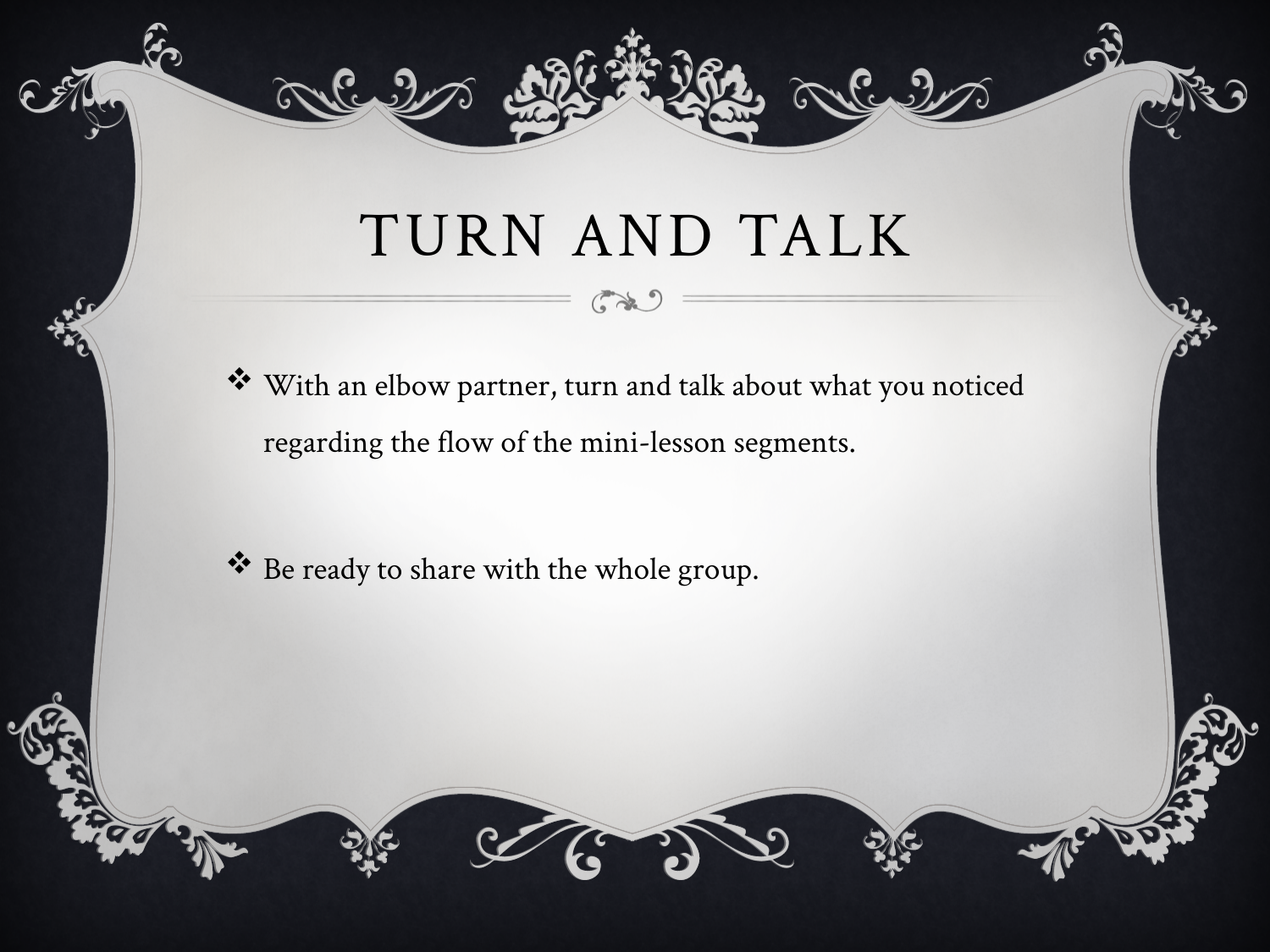

# Turn and talk
With an elbow partner, turn and talk about what you noticed regarding the flow of the mini-lesson segments.

Be ready to share with the whole group.